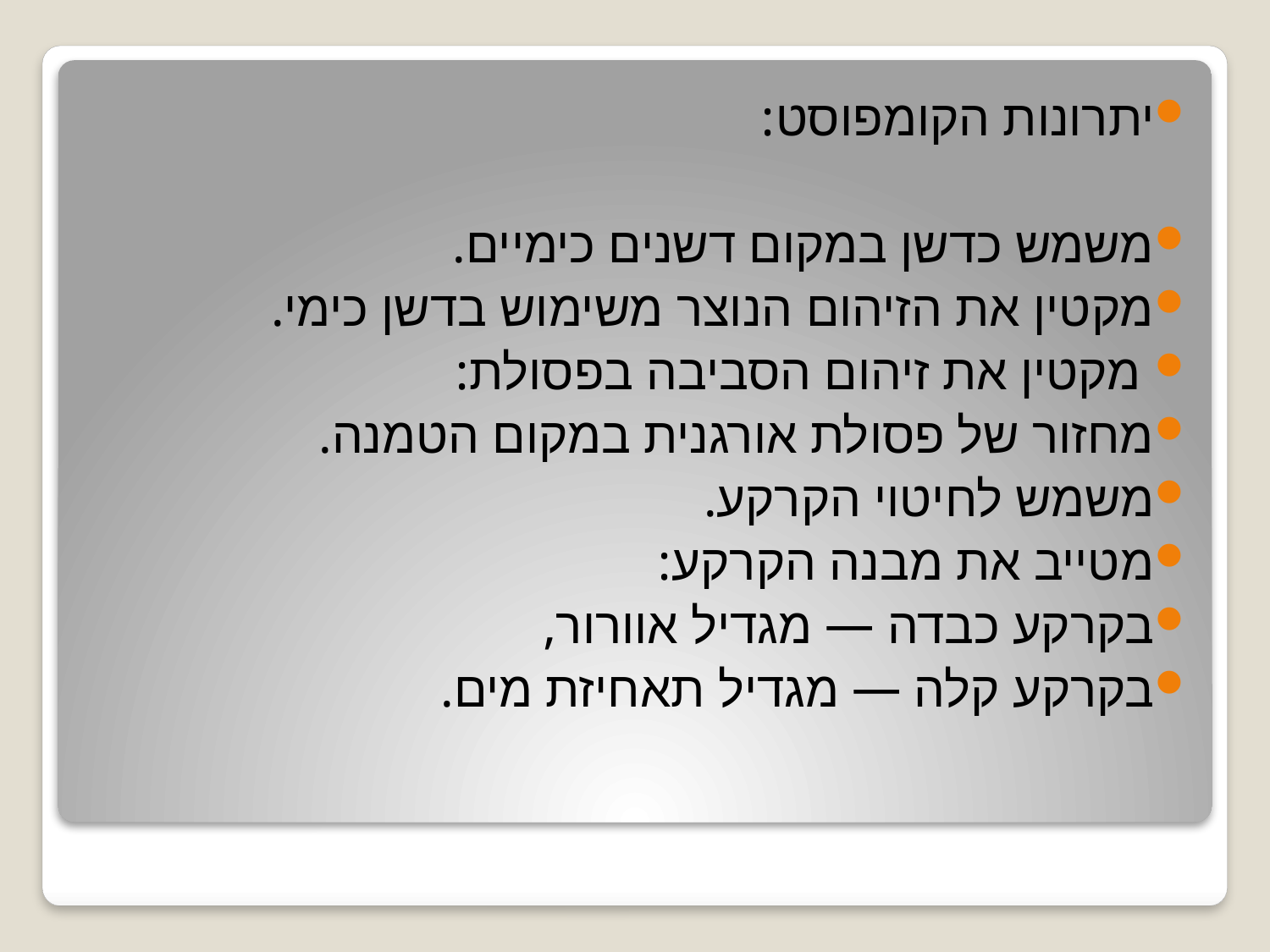

יתרונות הקומפוסט:

משמש כדשן במקום דשנים כימיים.
מקטין את הזיהום הנוצר משימוש בדשן כימי.
 מקטין את זיהום הסביבה בפסולת:
מחזור של פסולת אורגנית במקום הטמנה.
משמש לחיטוי הקרקע.
מטייב את מבנה הקרקע:
בקרקע כבדה — מגדיל אוורור,
בקרקע קלה — מגדיל תאחיזת מים.

#